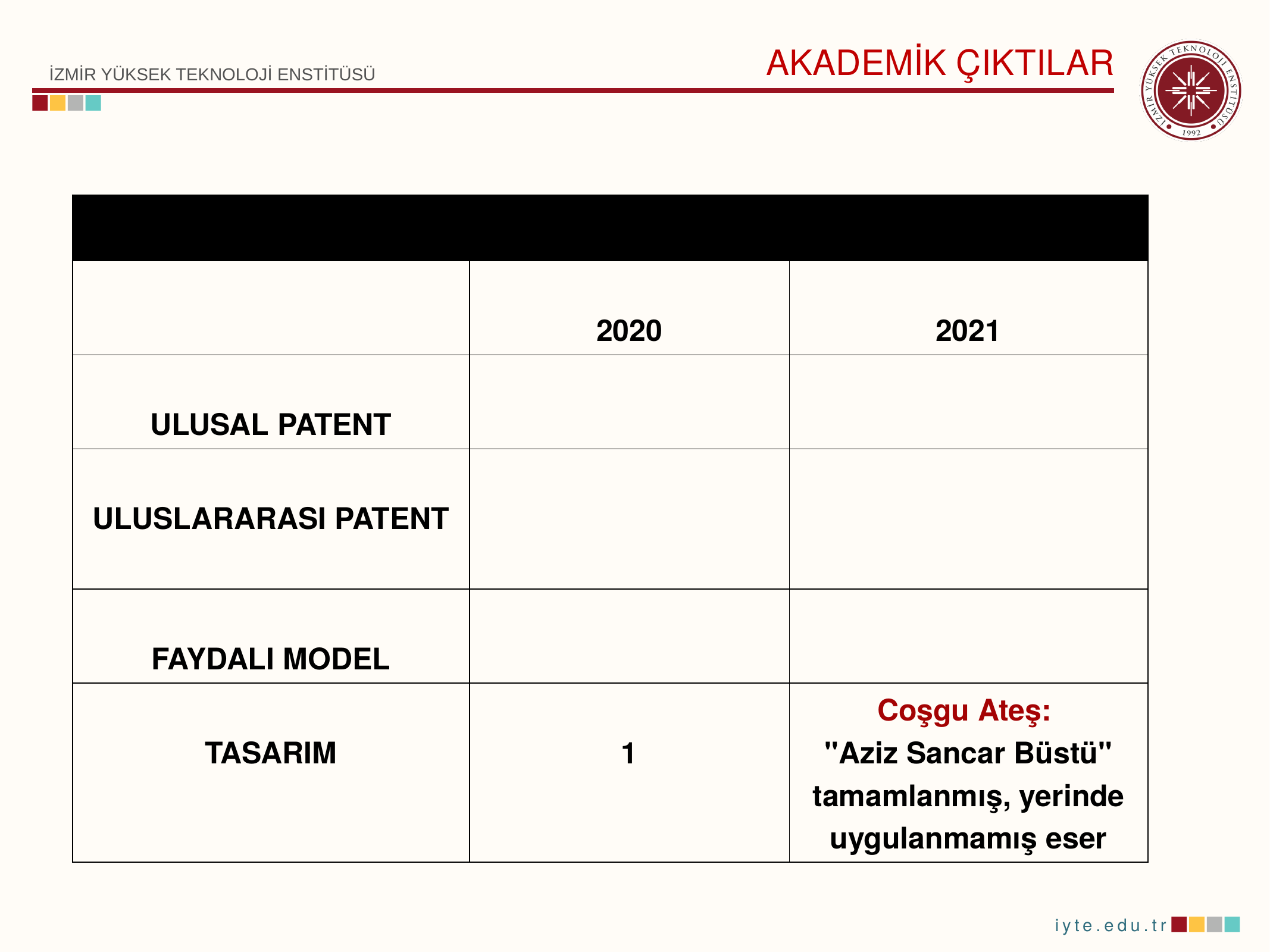

AKADEMİK ÇIKTILAR
| PATENT- FAYDALI MODEL VE TASARIM |  |  |
| --- | --- | --- |
|  | 2020 | 2021 |
| ULUSAL PATENT |  |  |
| ULUSLARARASI PATENT |  |  |
| FAYDALI MODEL |  |  |
| TASARIM | 1 | Coşgu Ateş: "Aziz Sancar Büstü" tamamlanmış, yerinde uygulanmamış eser |